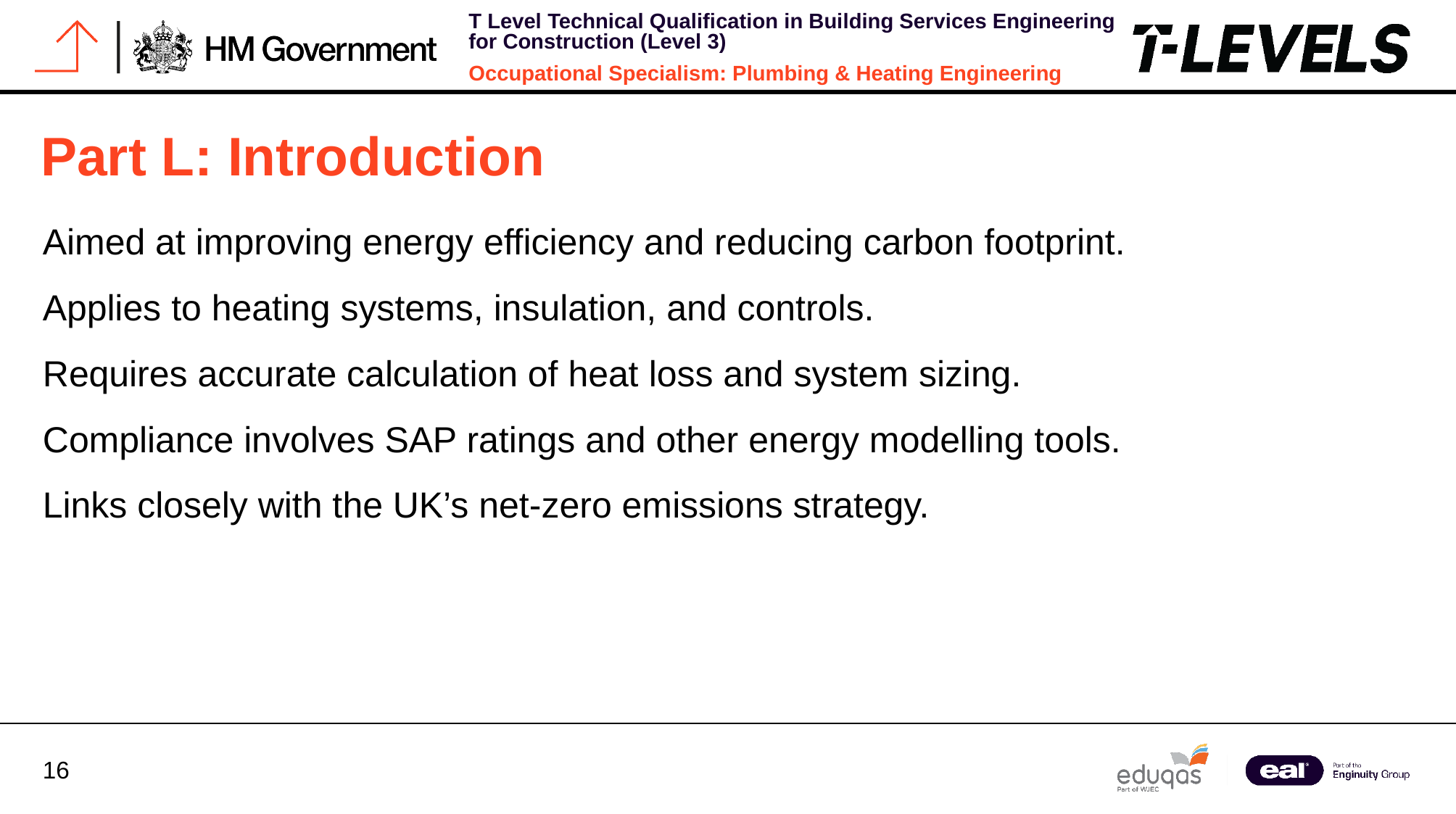

# Part L: Introduction
Aimed at improving energy efficiency and reducing carbon footprint.
Applies to heating systems, insulation, and controls.
Requires accurate calculation of heat loss and system sizing.
Compliance involves SAP ratings and other energy modelling tools.
Links closely with the UK’s net-zero emissions strategy.